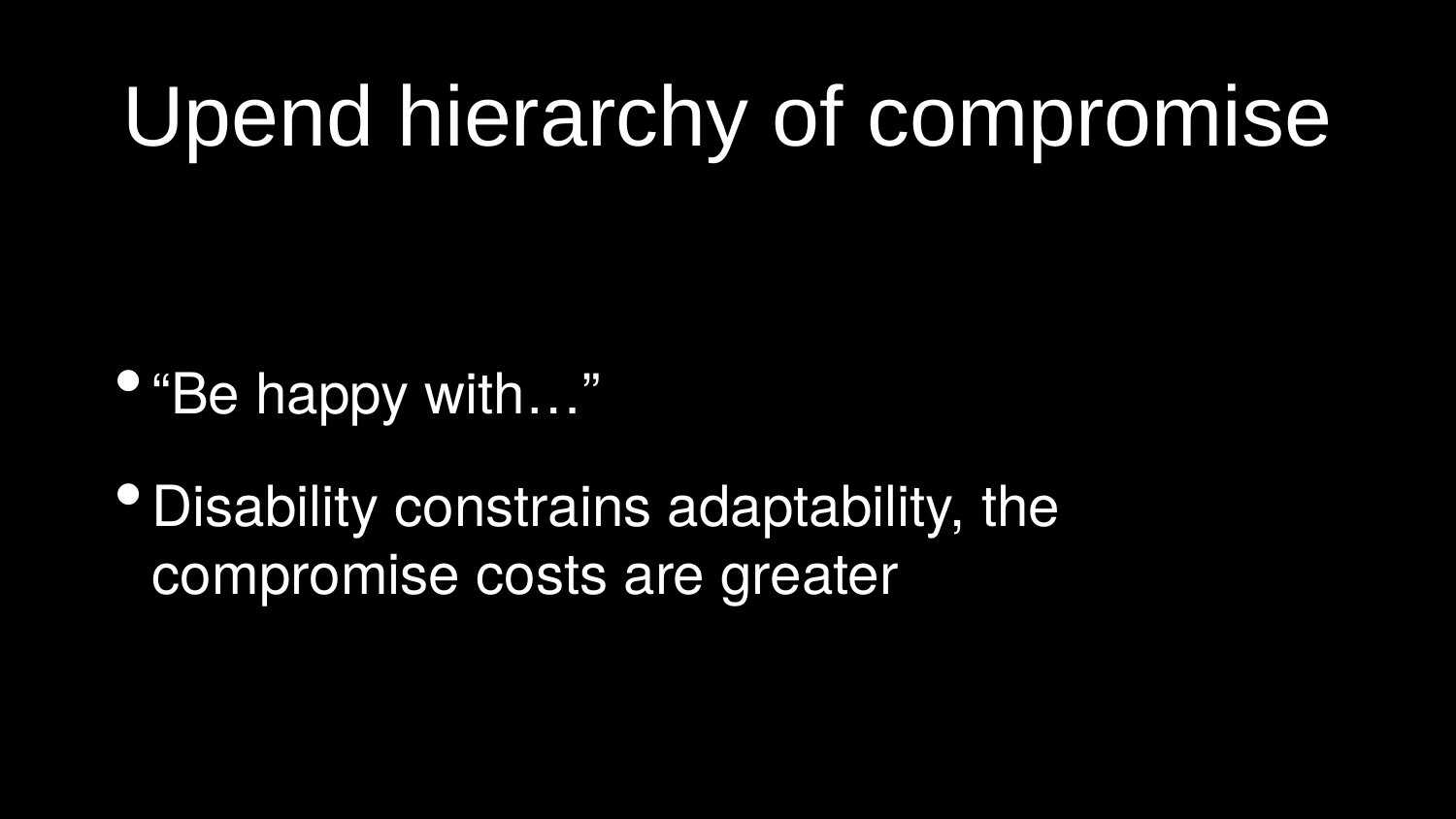

# Upend hierarchy of compromise
“Be happy with…”
Disability constrains adaptability, the compromise costs are greater